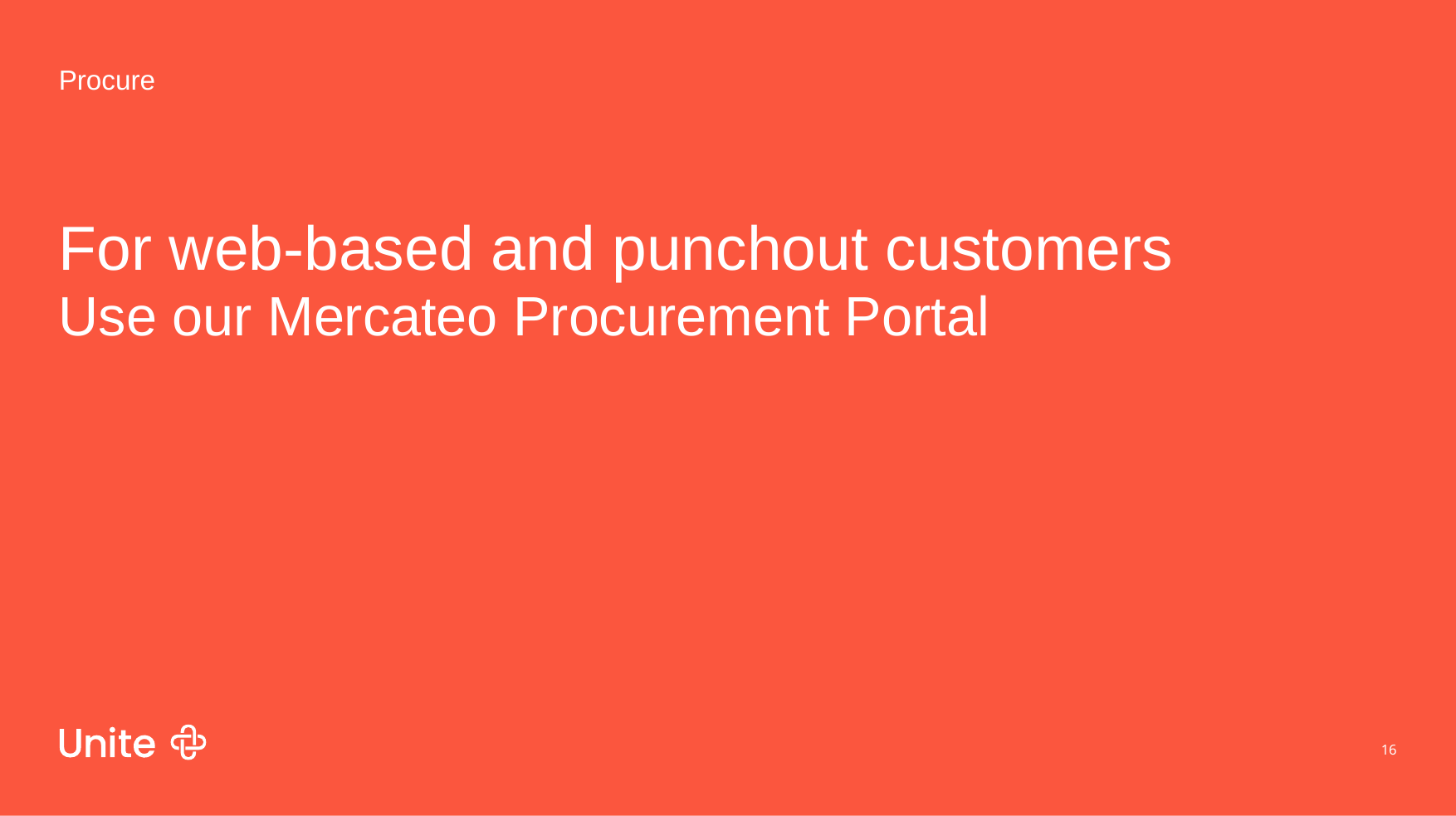

Procure

# For web-based and punchout customers
Use our Mercateo Procurement Portal
16